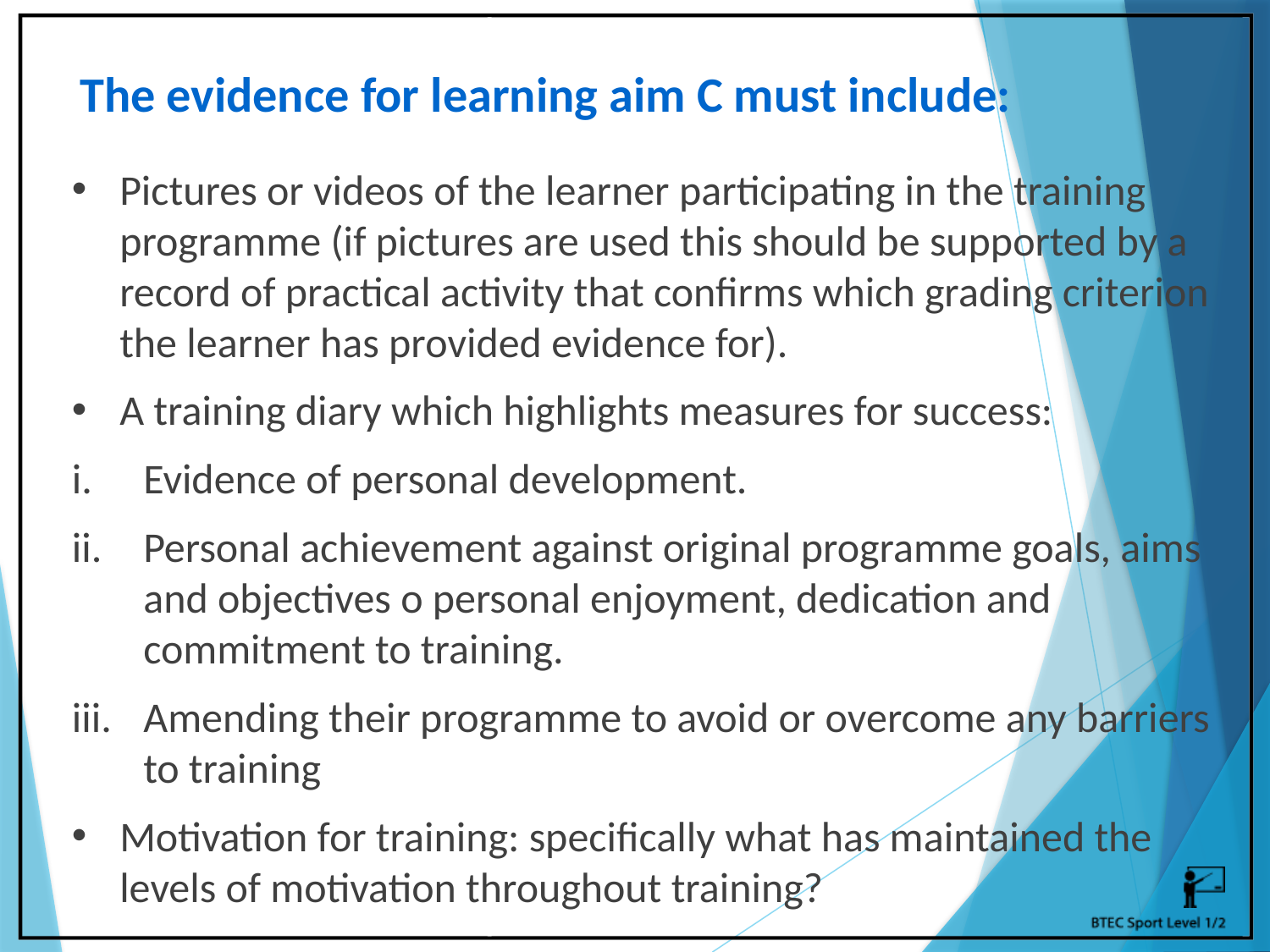

The evidence for learning aim C must include:
Pictures or videos of the learner participating in the training programme (if pictures are used this should be supported by a record of practical activity that confirms which grading criterion the learner has provided evidence for).
A training diary which highlights measures for success:
Evidence of personal development.
Personal achievement against original programme goals, aims and objectives o personal enjoyment, dedication and commitment to training.
Amending their programme to avoid or overcome any barriers to training
Motivation for training: specifically what has maintained the levels of motivation throughout training?